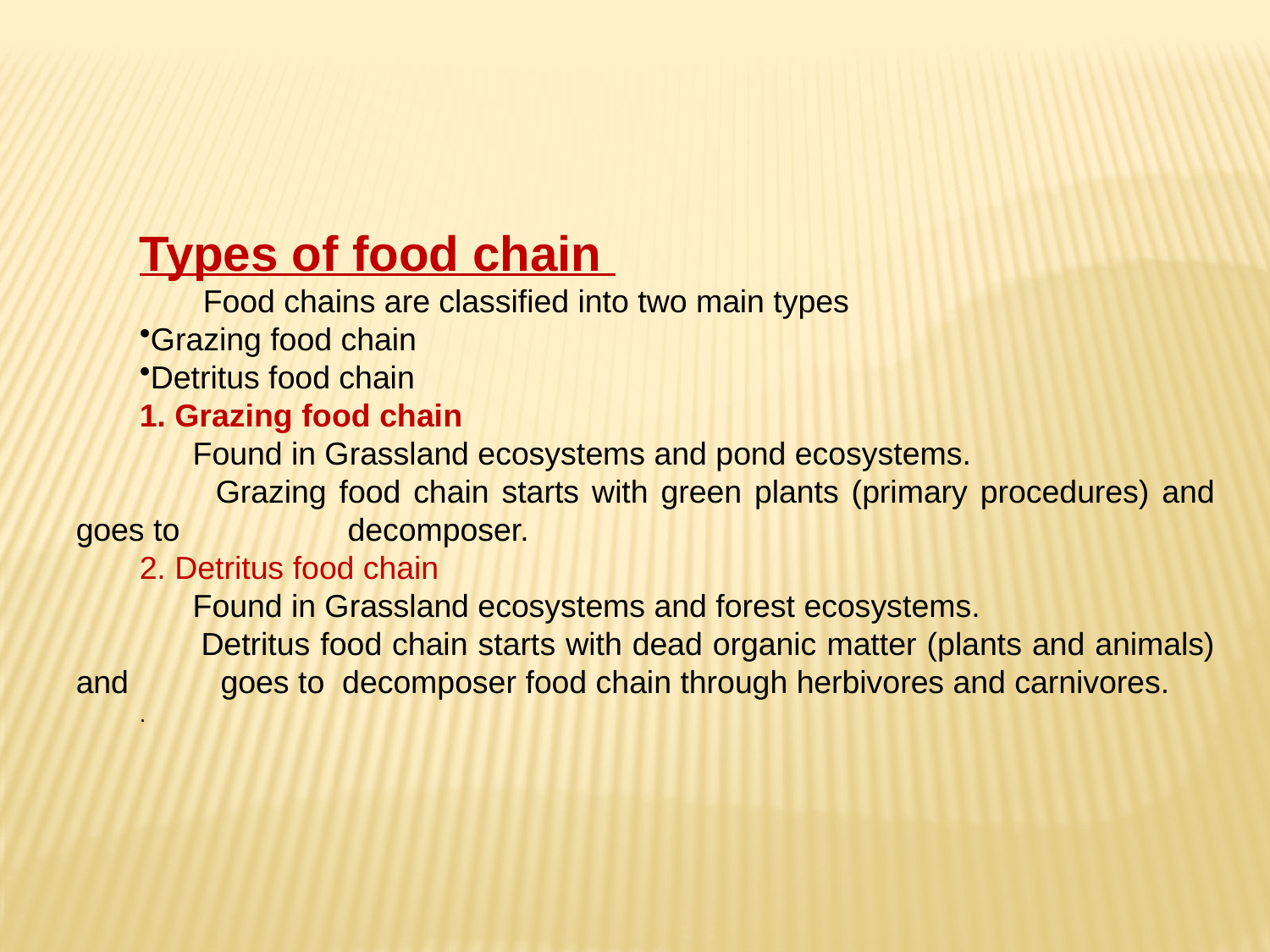

Types of food chain
	Food chains are classified into two main types
Grazing food chain
Detritus food chain
1. Grazing food chain
      Found in Grassland ecosystems and pond ecosystems.
      Grazing food chain starts with green plants (primary procedures) and goes to    	  decomposer.
2. Detritus food chain
      Found in Grassland ecosystems and forest ecosystems.
      Detritus food chain starts with dead organic matter (plants and animals) and   	  goes to  decomposer food chain through herbivores and carnivores.
.